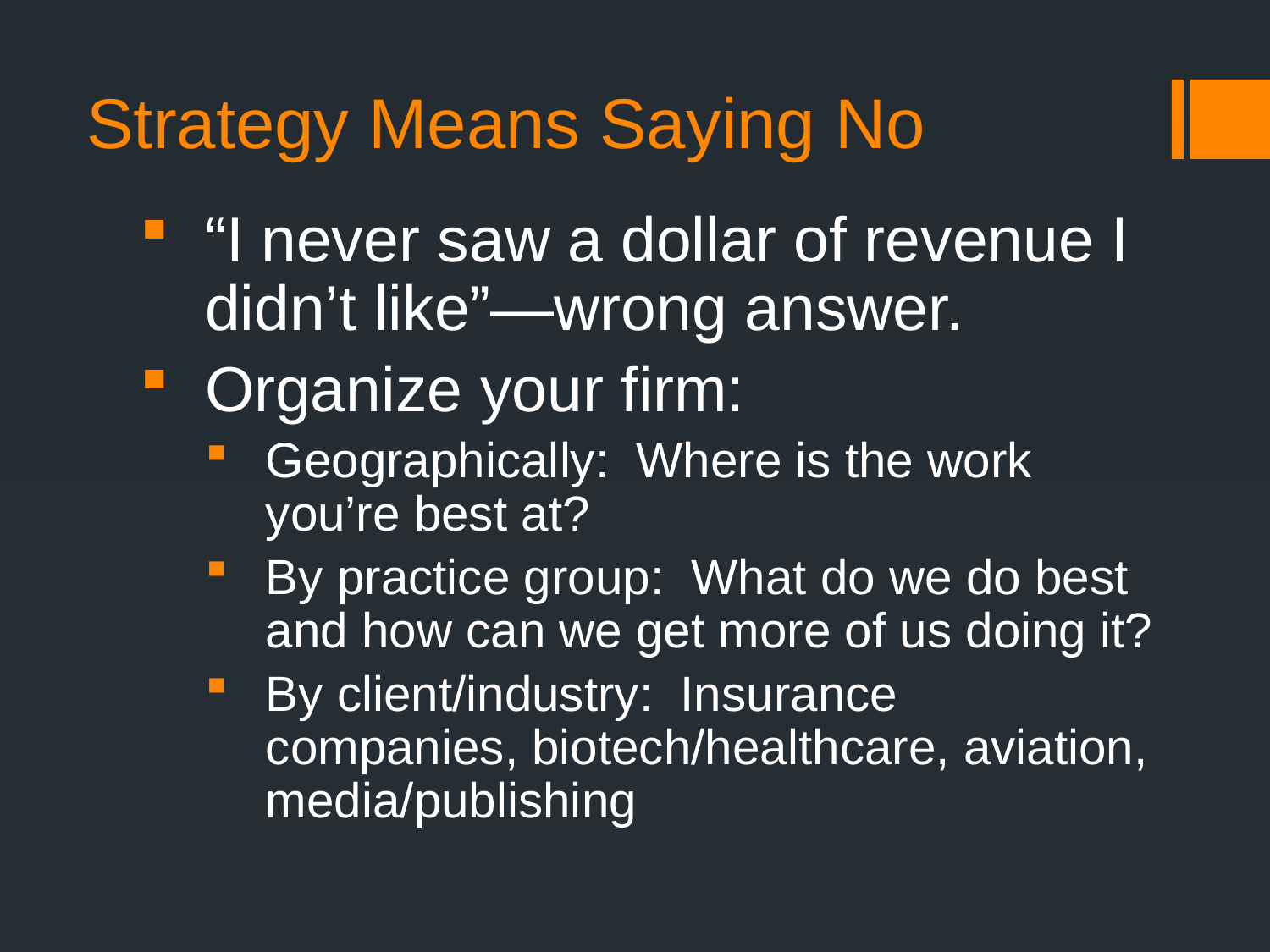

Strategy Means Saying No
“I never saw a dollar of revenue I didn’t like”—wrong answer.
Organize your firm:
Geographically:  Where is the work you’re best at?
By practice group:  What do we do best and how can we get more of us doing it?
By client/industry:  Insurance companies, biotech/healthcare, aviation, media/publishing